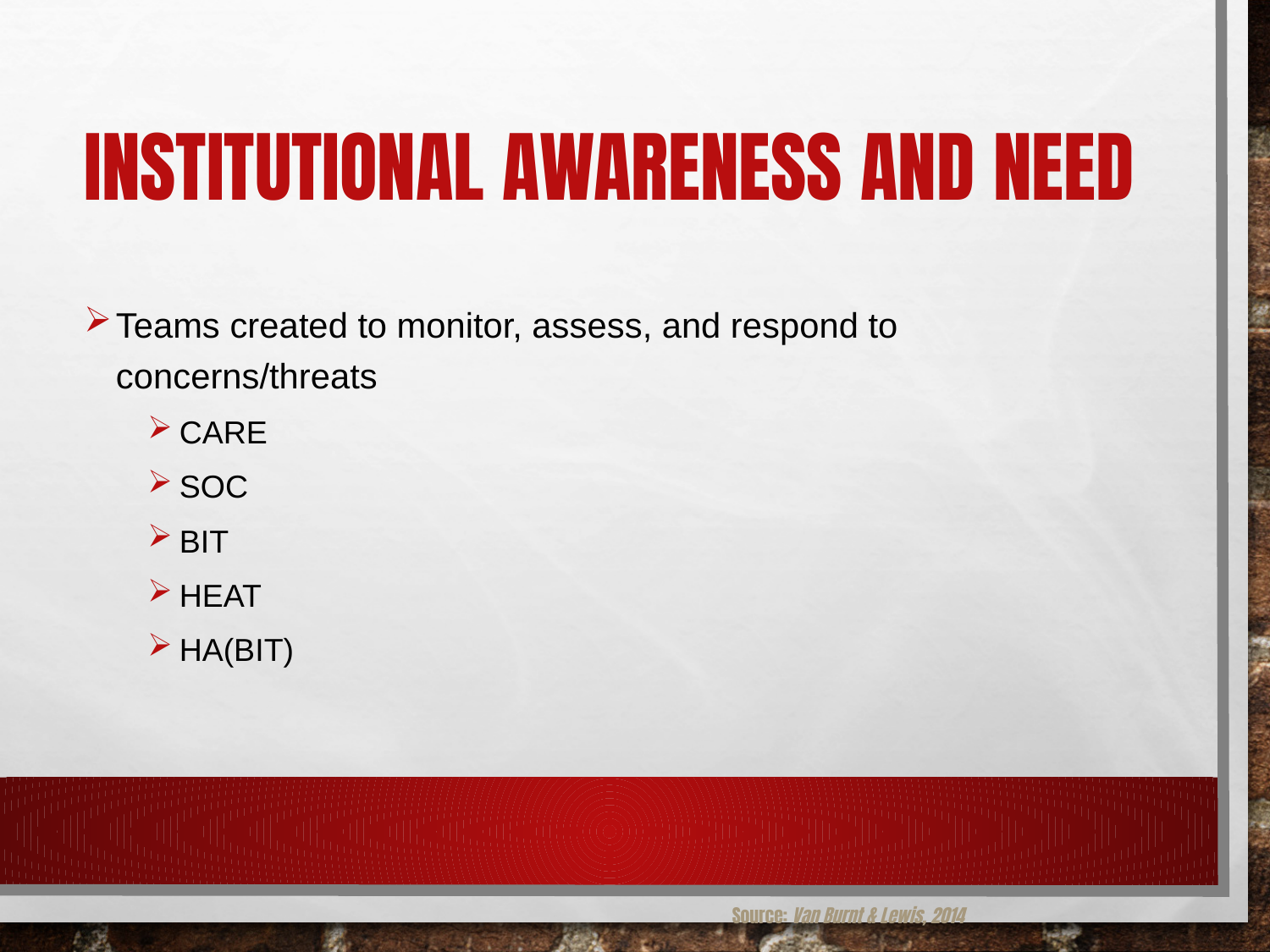

# Institutional Awareness and Need
Teams created to monitor, assess, and respond to concerns/threats
CARE
SOC
BIT
HEAT
HA(BIT)

Source: Van Burnt & Lewis, 2014